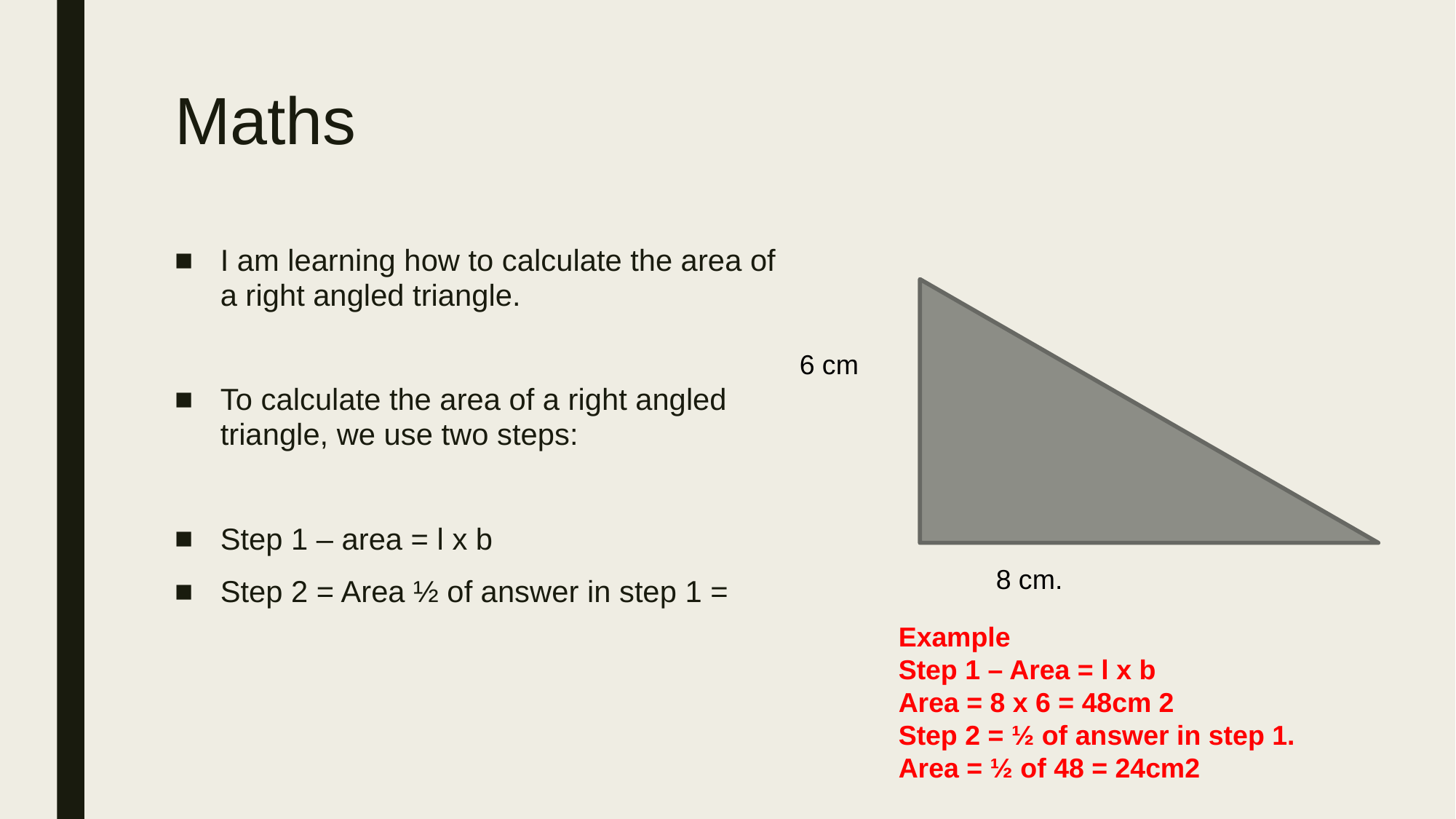

# Maths
I am learning how to calculate the area of a right angled triangle.

To calculate the area of a right angled triangle, we use two steps:

Step 1 – area = l x b
Step 2 = Area ½ of answer in step 1 =

6 cm
8 cm.
Example
Step 1 – Area = l x b
Area = 8 x 6 = 48cm 2
Step 2 = ½ of answer in step 1.
Area = ½ of 48 = 24cm2